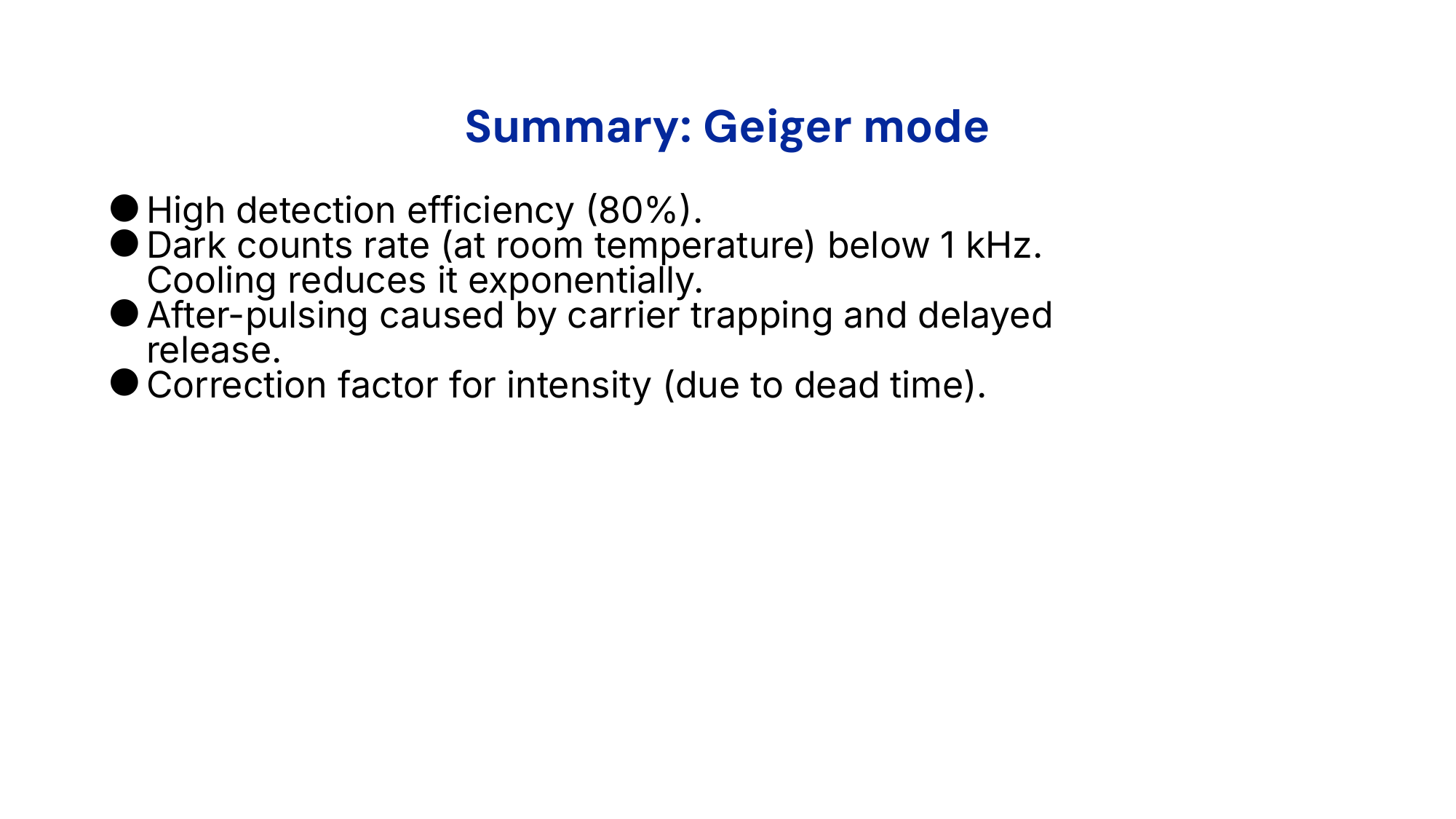

92
# Summary: Geiger mode
High detection efficiency (80%).
Dark counts rate (at room temperature) below 1 kHz. Cooling reduces it exponentially.
After-pulsing caused by carrier trapping and delayed release.
Correction factor for intensity (due to dead time).